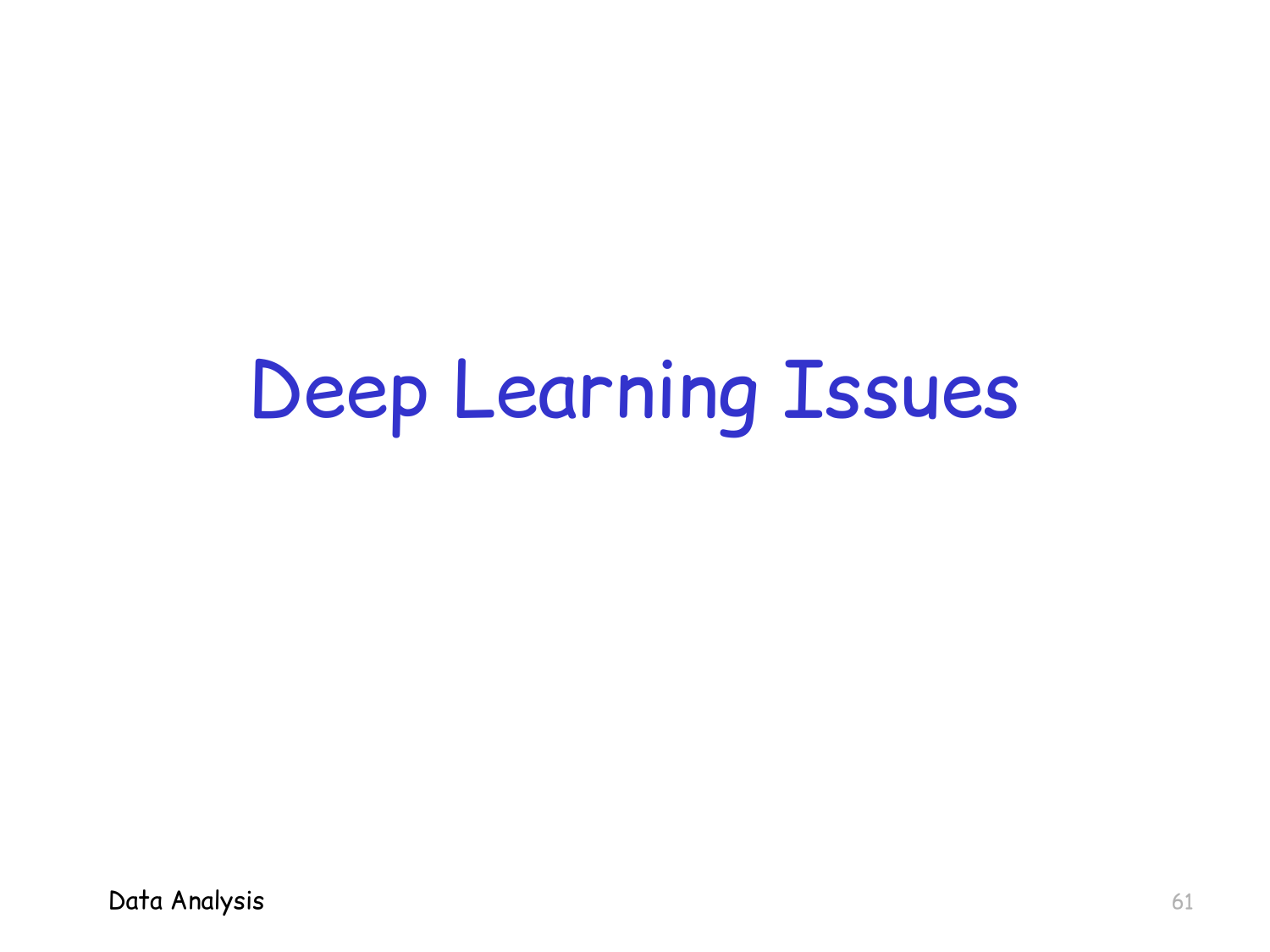

# Deep Learning Issues
Data Analysis
61